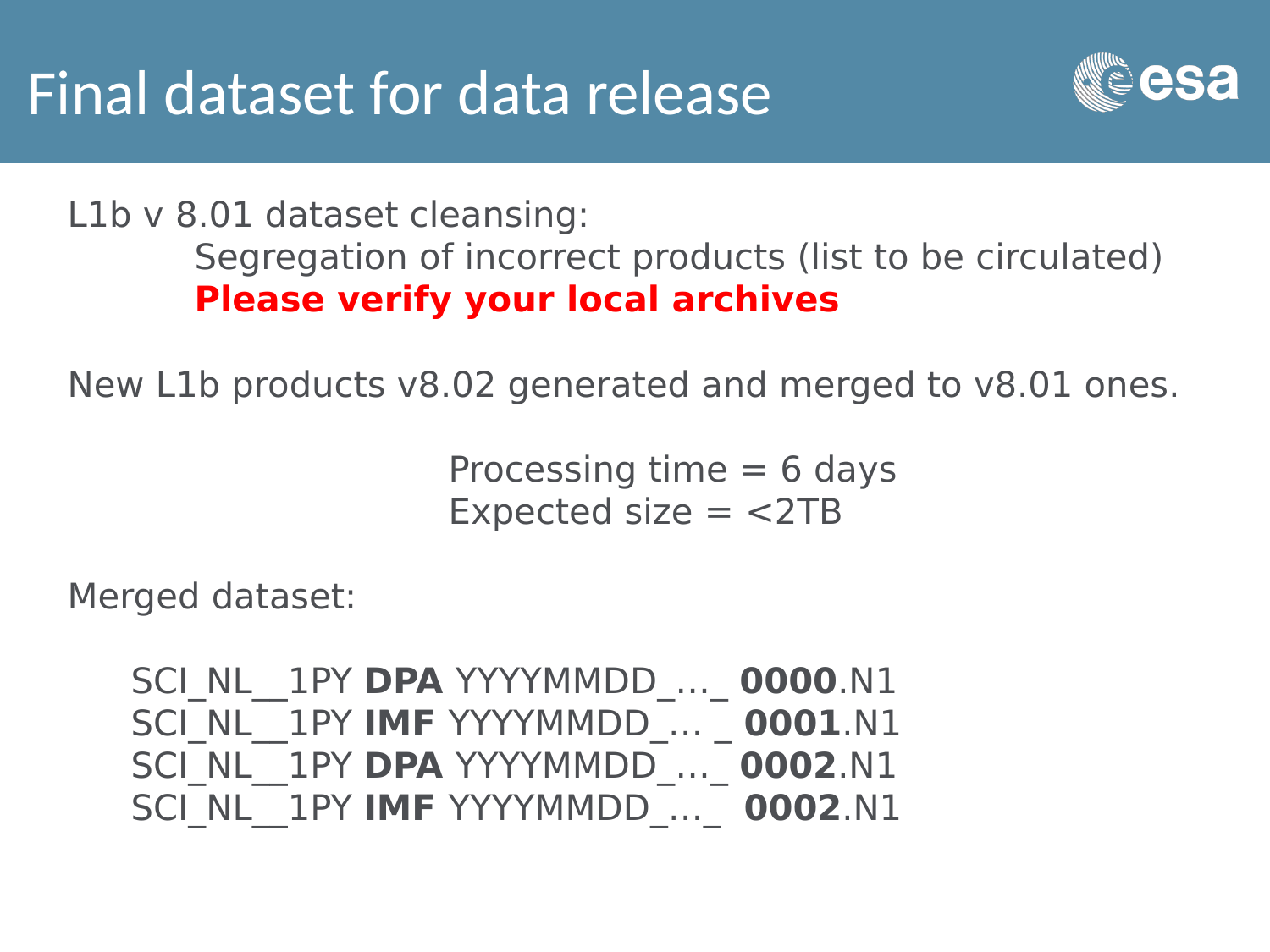

Final dataset for data release
L1b v 8.01 dataset cleansing:
	Segregation of incorrect products (list to be circulated)
	Please verify your local archives

New L1b products v8.02 generated and merged to v8.01 ones.

Processing time = 6 days
Expected size = <2TB

Merged dataset:

SCI_NL__1PY DPA YYYYMMDD_…_ 0000.N1
SCI_NL__1PY IMF YYYYMMDD_… _ 0001.N1
SCI_NL__1PY DPA YYYYMMDD_…_ 0002.N1
SCI_NL__1PY IMF YYYYMMDD_…_  0002.N1